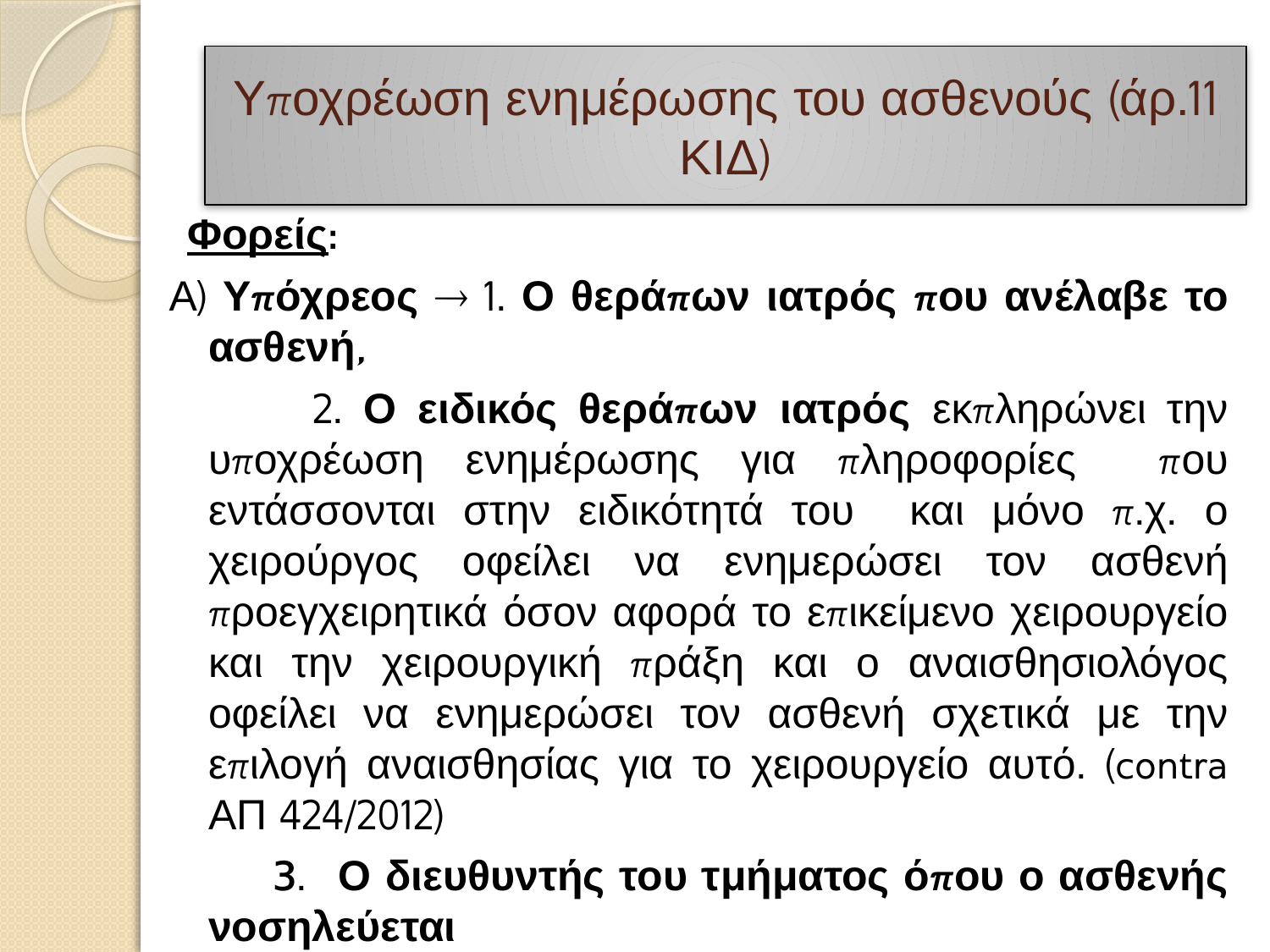

# Υποχρέωση ενημέρωσης του ασθενούς (άρ.11 ΚΙΔ)
 Φορείς:
Α) Υπόχρεος → 1. Ο θεράπων ιατρός που ανέλαβε το ασθενή,
       2. Ο ειδικός θεράπων ιατρός εκπληρώνει την υποχρέωση ενημέρωσης για πληροφορίες  που εντάσσονται στην ειδικότητά του  και μόνο π.χ. ο χειρούργος οφείλει να ενημερώσει τον ασθενή προεγχειρητικά όσον αφορά το επικείμενο χειρουργείο και την χειρουργική πράξη και ο αναισθησιολόγος οφείλει να ενημερώσει τον ασθενή σχετικά με την επιλογή αναισθησίας για το χειρουργείο αυτό. (contra ΑΠ 424/2012)
        3. 	Ο διευθυντής του τμήματος όπου ο ασθενής νοσηλεύεται